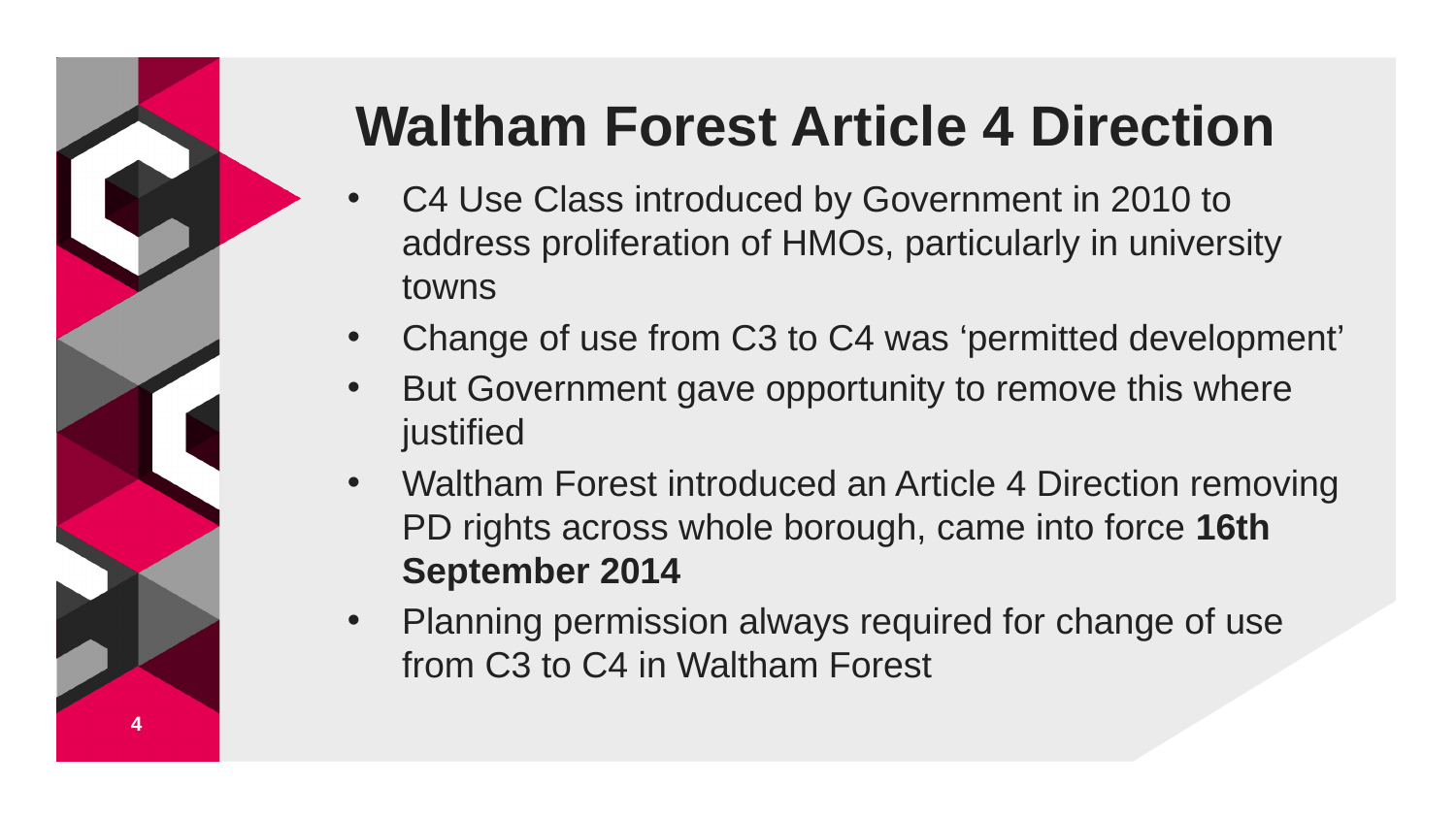

# Waltham Forest Article 4 Direction
C4 Use Class introduced by Government in 2010 to address proliferation of HMOs, particularly in university towns
Change of use from C3 to C4 was ‘permitted development’
But Government gave opportunity to remove this where justified
Waltham Forest introduced an Article 4 Direction removing PD rights across whole borough, came into force 16th September 2014
Planning permission always required for change of use from C3 to C4 in Waltham Forest

4